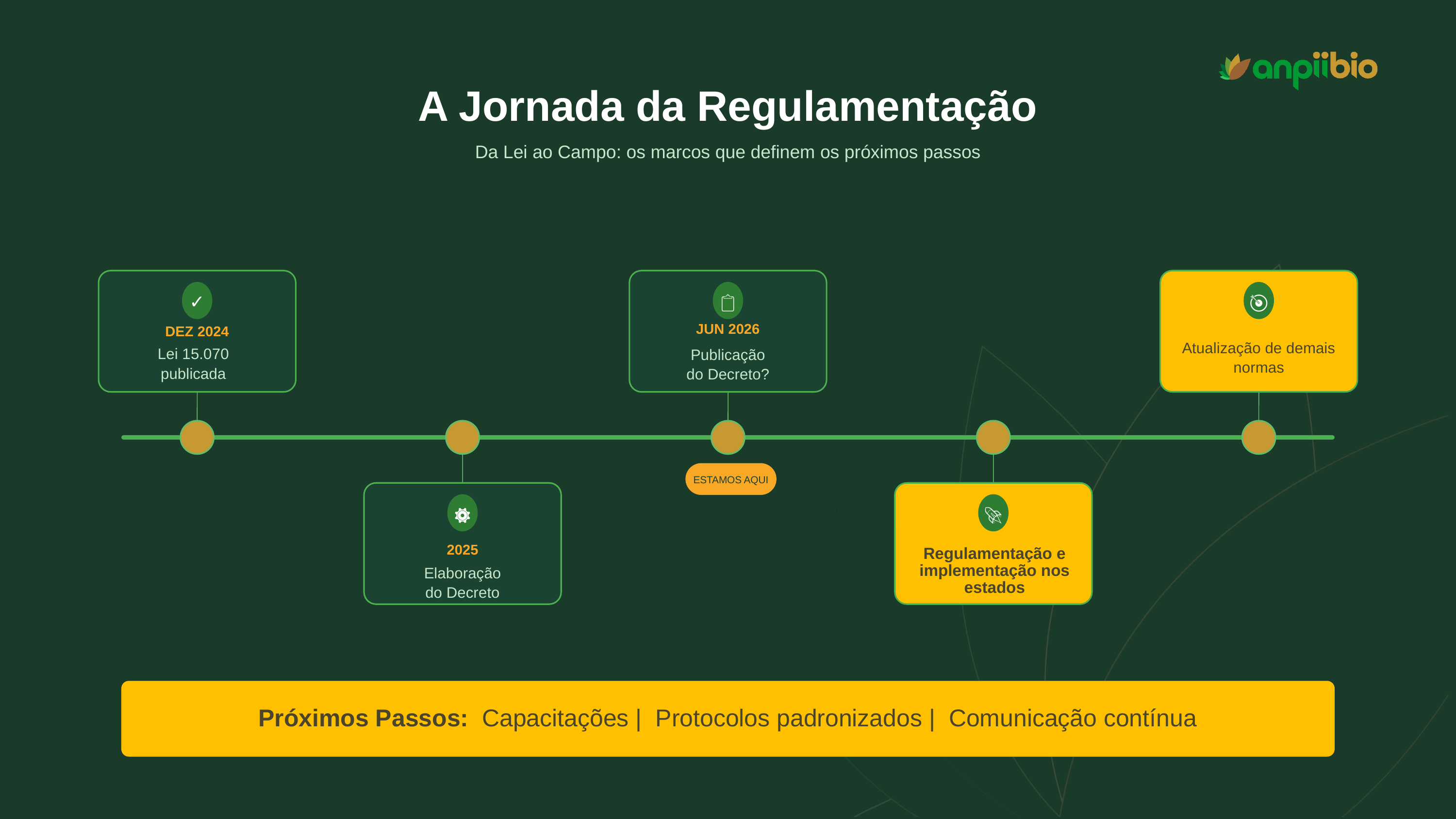

A Jornada da Regulamentação
Da Lei ao Campo: os marcos que definem os próximos passos

✓

📋

🎯
JUN 2026
DEZ 2024
Atualização de demais normas
Lei 15.070
publicada
Publicação
do Decreto?

ESTAMOS AQUI

⚙

🚀
2025
Regulamentação e implementação nos estados
Elaboração
do Decreto

Próximos Passos:  Capacitações |  Protocolos padronizados |  Comunicação contínua